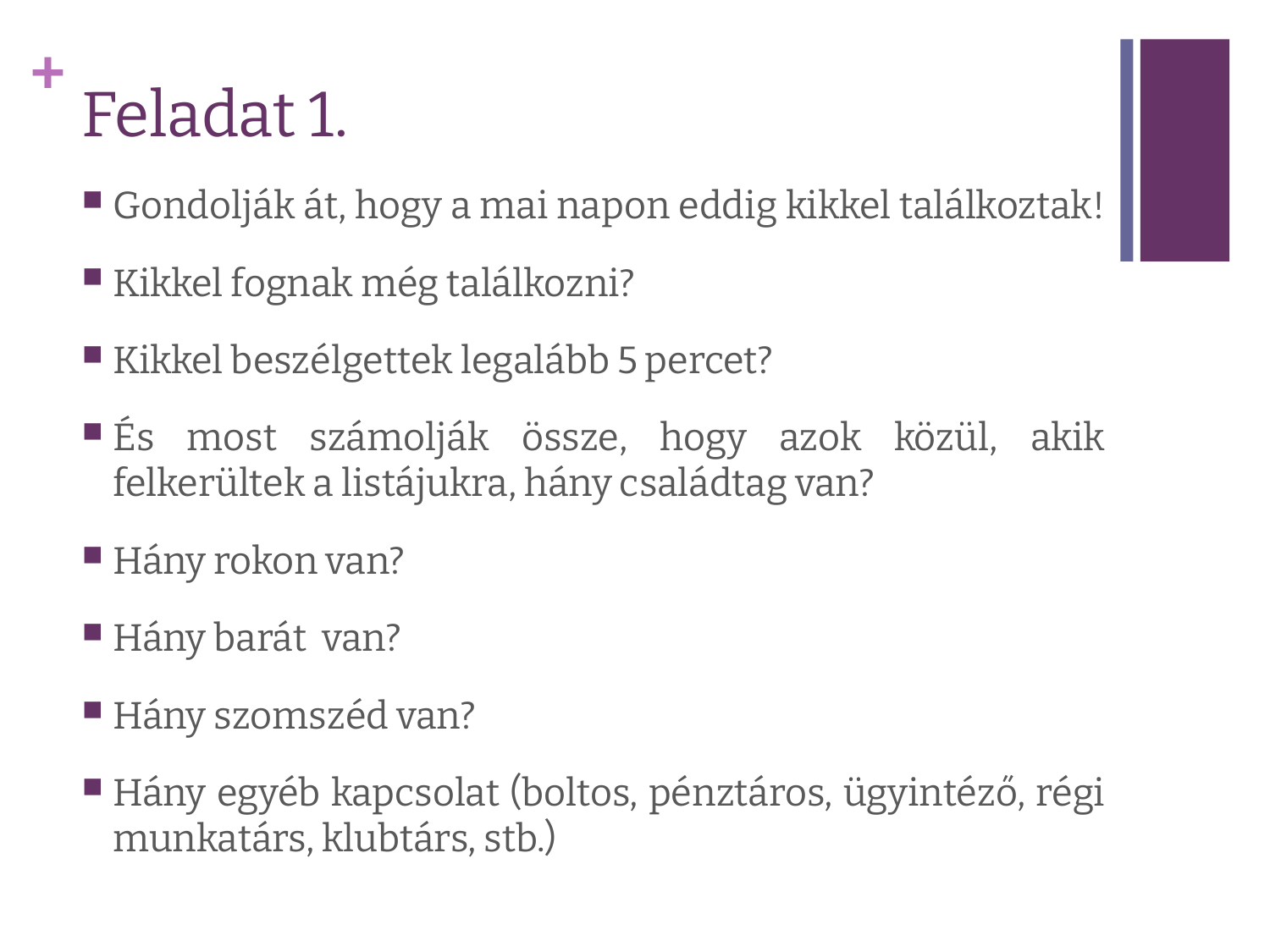

# Feladat 1.
Gondolják át, hogy a mai napon eddig kikkel találkoztak!
Kikkel fognak még találkozni?
Kikkel beszélgettek legalább 5 percet?
És most számolják össze, hogy azok közül, akik felkerültek a listájukra, hány családtag van?
Hány rokon van?
Hány barát  van?
Hány szomszéd van?
Hány egyéb kapcsolat (boltos, pénztáros, ügyintéző, régi munkatárs, klubtárs, stb.)